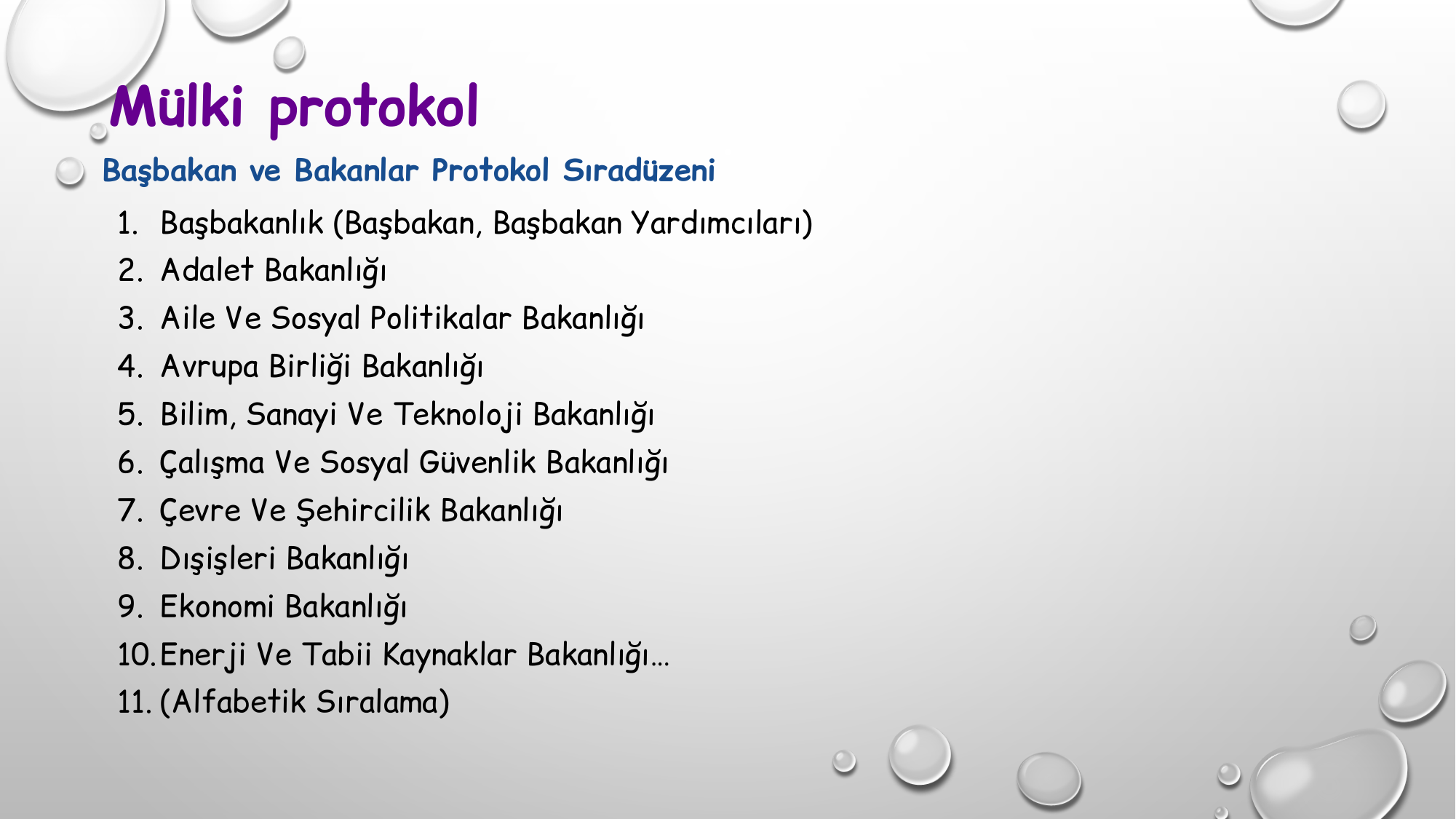

Mülki protokol
# Başbakan ve Bakanlar Protokol Sıradüzeni
Başbakanlık (Başbakan, Başbakan Yardımcıları)
Adalet Bakanlığı
Aile Ve Sosyal Politikalar Bakanlığı
Avrupa Birliği Bakanlığı
Bilim, Sanayi Ve Teknoloji Bakanlığı
Çalışma Ve Sosyal Güvenlik Bakanlığı
Çevre Ve Şehircilik Bakanlığı
Dışişleri Bakanlığı
Ekonomi Bakanlığı
Enerji Ve Tabii Kaynaklar Bakanlığı…
(Alfabetik Sıralama)